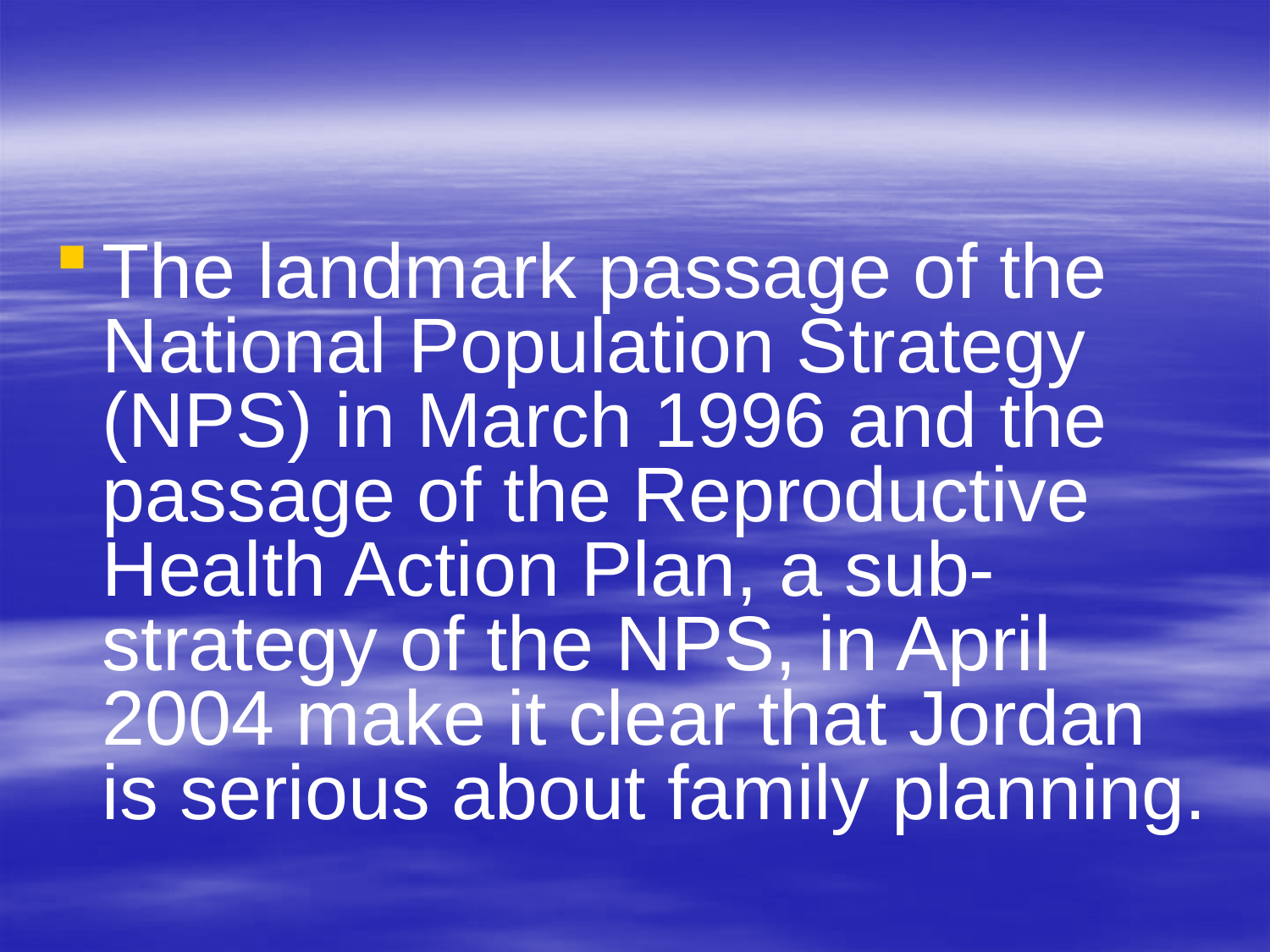

#
The landmark passage of the National Population Strategy (NPS) in March 1996 and the passage of the Reproductive Health Action Plan, a sub-strategy of the NPS, in April 2004 make it clear that Jordan is serious about family planning.